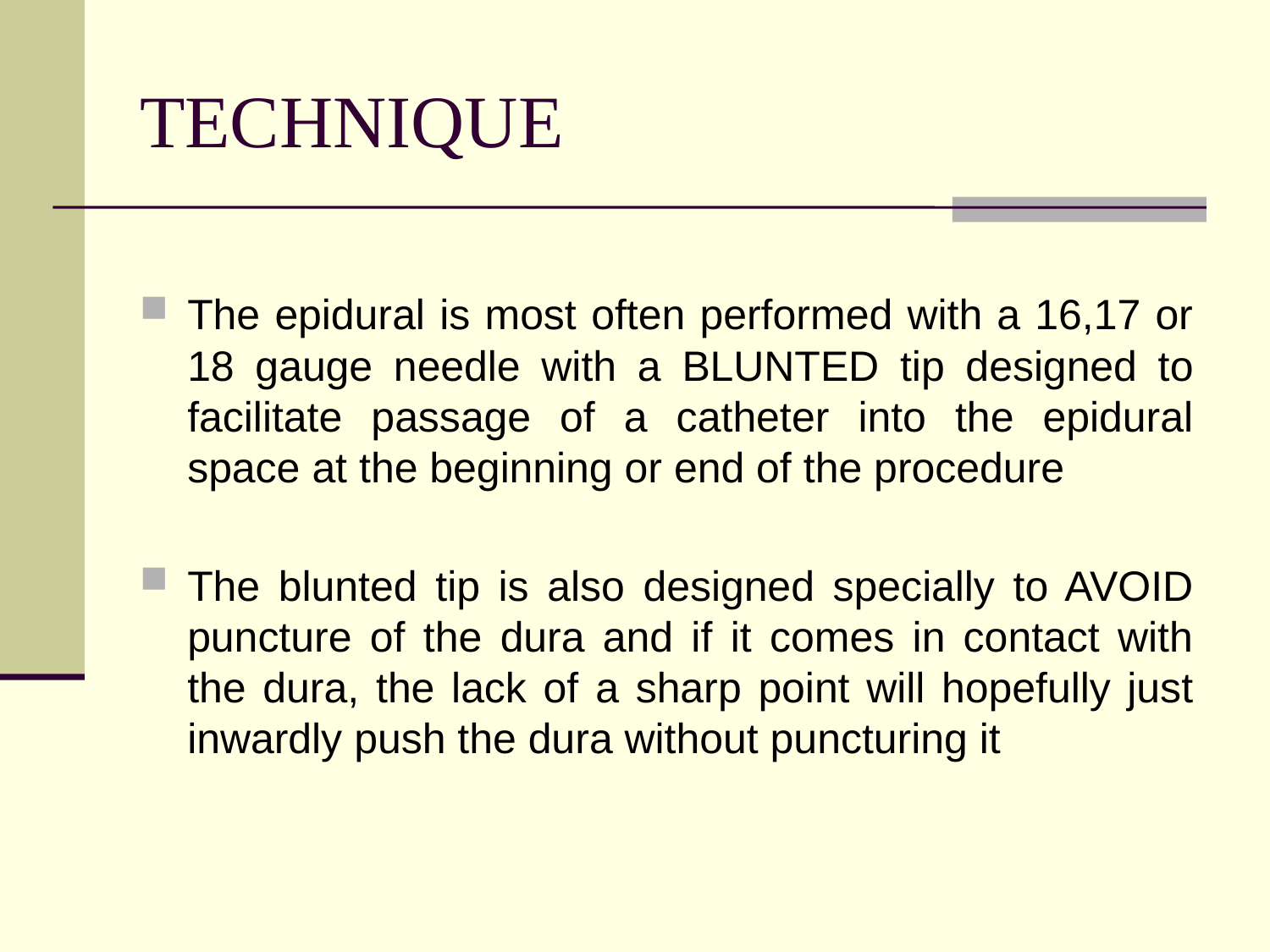

# TECHNIQUE

The epidural is most often performed with a 16,17 or 18 gauge needle with a BLUNTED tip designed to facilitate passage of a catheter into the epidural space at the beginning or end of the procedure

The blunted tip is also designed specially to AVOID puncture of the dura and if it comes in contact with the dura, the lack of a sharp point will hopefully just inwardly push the dura without puncturing it